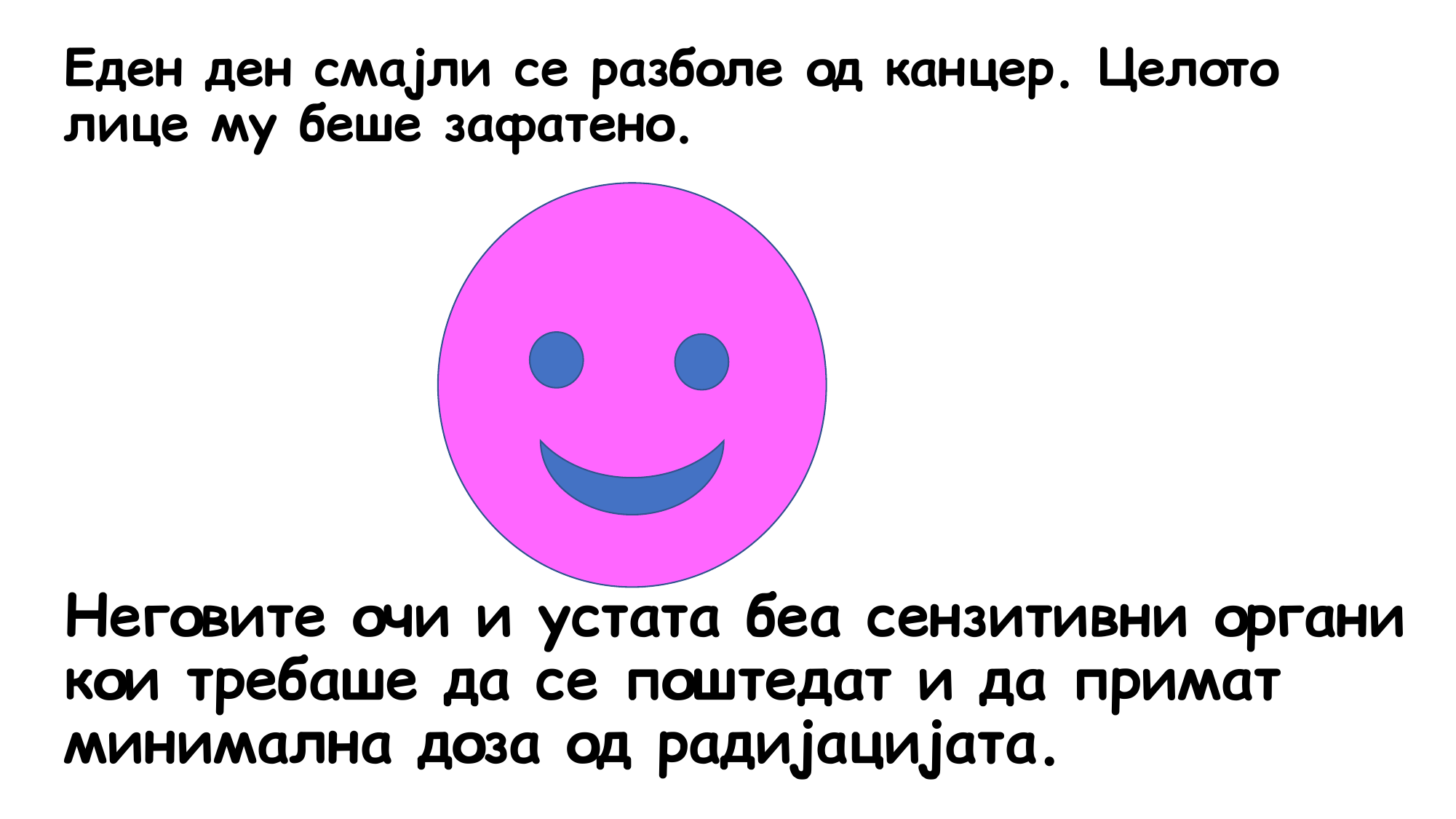

# Еден ден смајли се разболе од канцер. Целото лице му беше зафатено. Неговите очи и устата беа сензитивни органи кои требаше да се поштедат и да примат минимална доза од радијацијата.